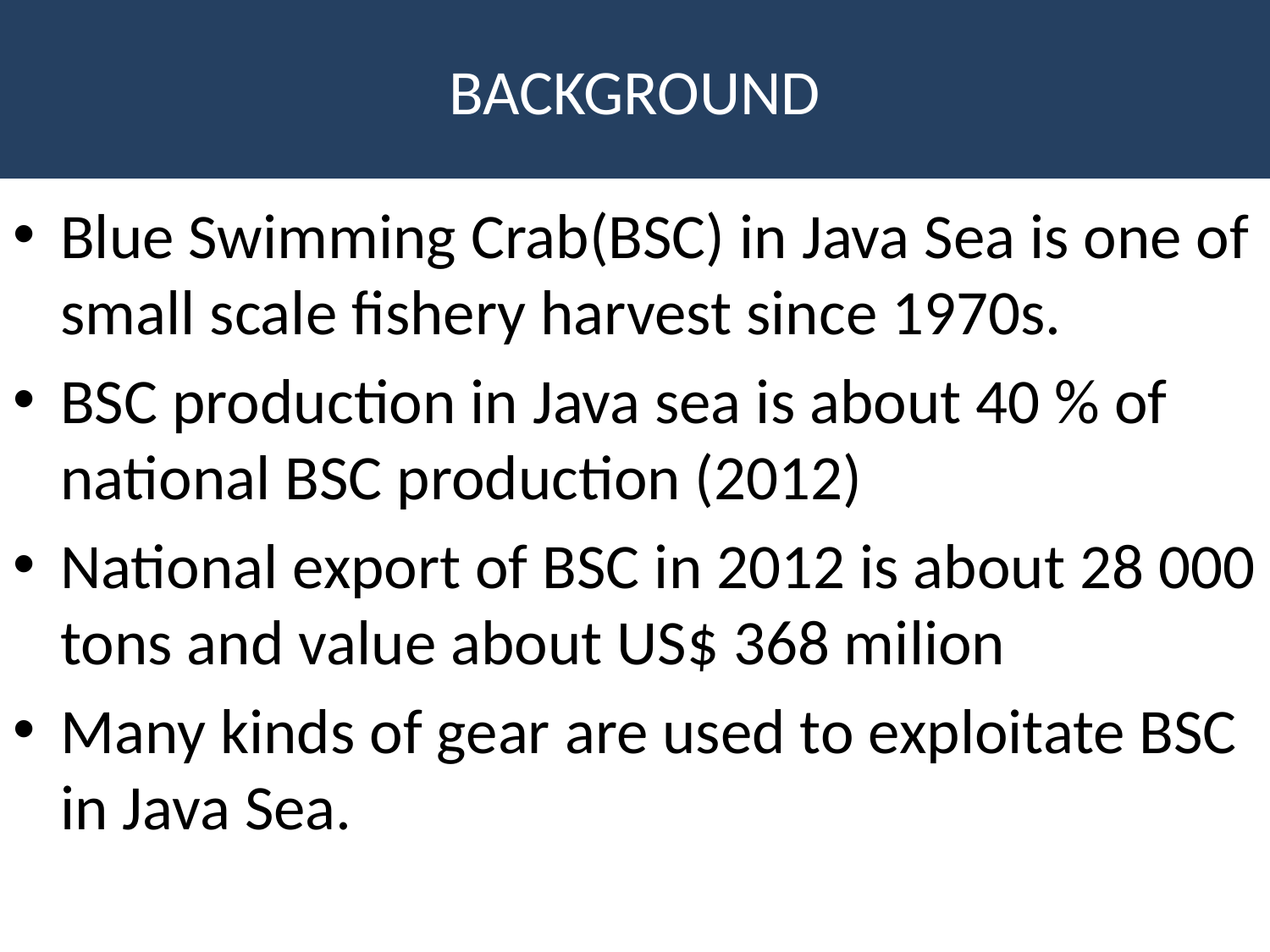

BACKGROUND
Blue Swimming Crab(BSC) in Java Sea is one of small scale fishery harvest since 1970s.
BSC production in Java sea is about 40 % of national BSC production (2012)
National export of BSC in 2012 is about 28 000 tons and value about US$ 368 milion
Many kinds of gear are used to exploitate BSC in Java Sea.